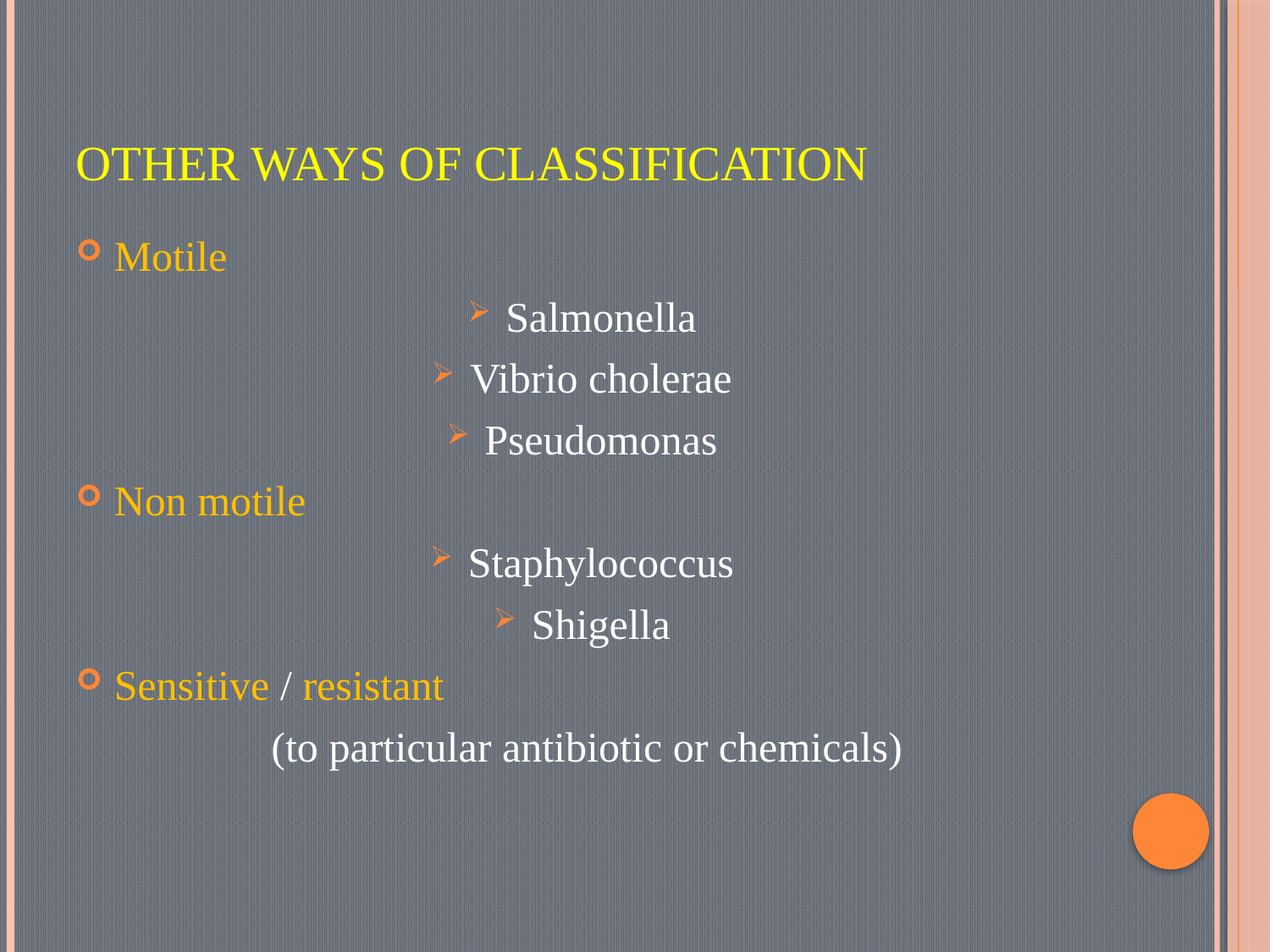

# Other ways of classification
Motile
Salmonella
Vibrio cholerae
Pseudomonas
Non motile
Staphylococcus
Shigella
Sensitive / resistant
 (to particular antibiotic or chemicals)